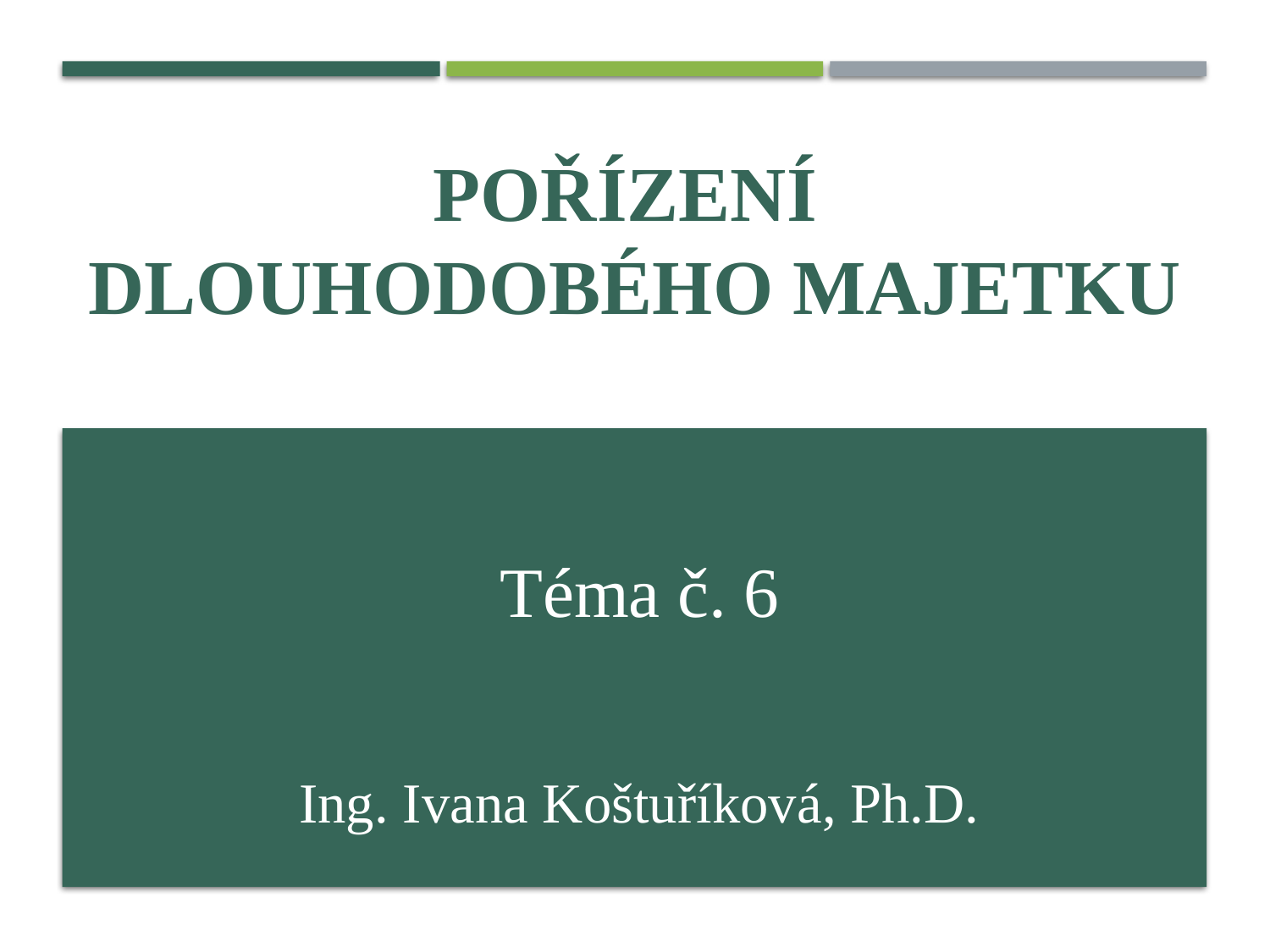

POŘÍZENÍ
DLOUHODOBÉHO MAJETKU
# Téma č. 6 Ing. Ivana Koštuříková, Ph.D.